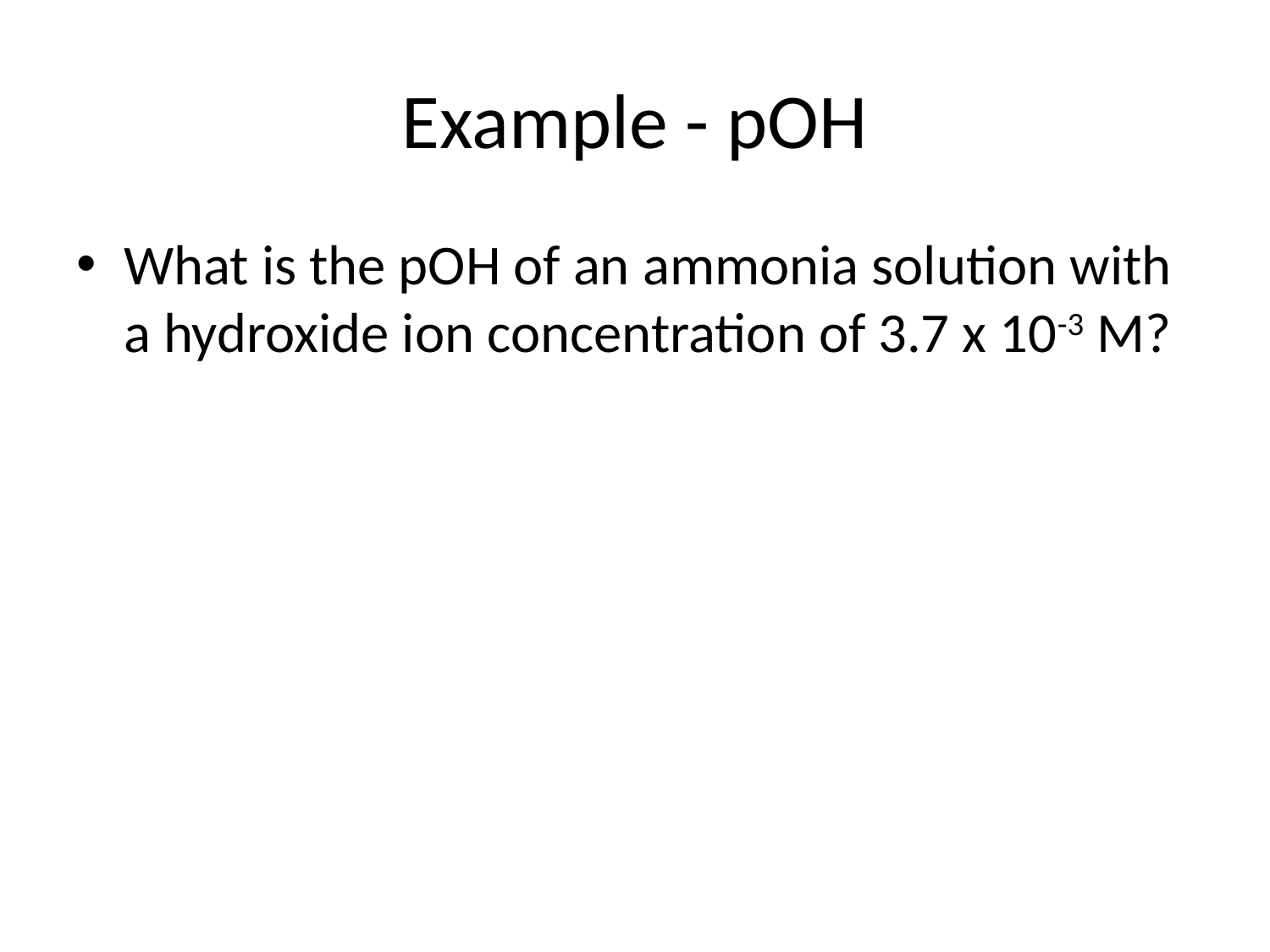

# Example - pOH
What is the pOH of an ammonia solution with a hydroxide ion concentration of 3.7 x 10-3 M?